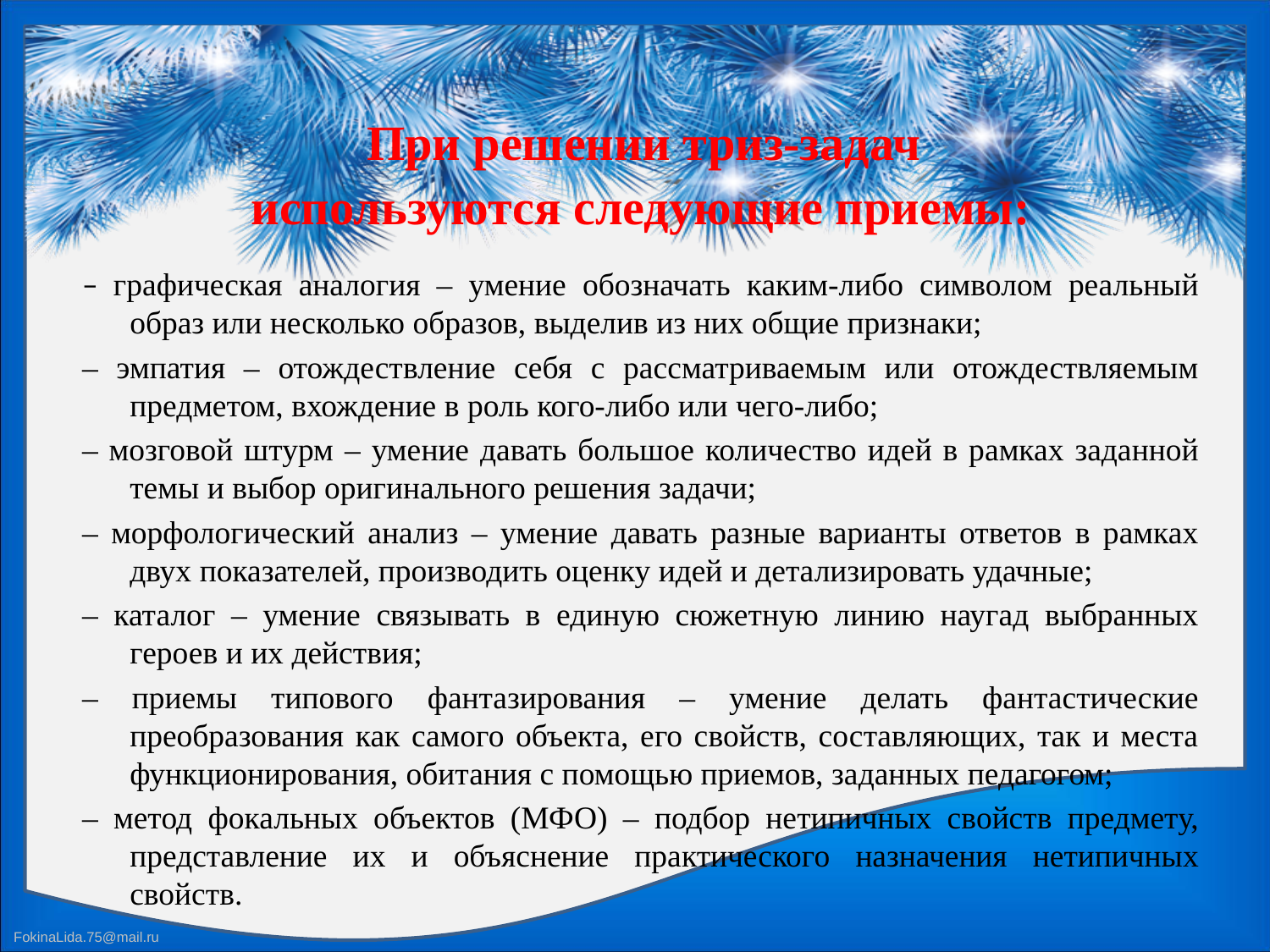

# При решении триз-задач используются следующие приемы:
– графическая аналогия – умение обозначать каким-либо символом реальный образ или несколько образов, выделив из них общие признаки;
– эмпатия – отождествление себя с рассматриваемым или отождествляемым предметом, вхождение в роль кого-либо или чего-либо;
– мозговой штурм – умение давать большое количество идей в рамках заданной темы и выбор оригинального решения задачи;
– морфологический анализ – умение давать разные варианты ответов в рамках двух показателей, производить оценку идей и детализировать удачные;
– каталог – умение связывать в единую сюжетную линию наугад выбранных героев и их действия;
– приемы типового фантазирования – умение делать фантастические преобразования как самого объекта, его свойств, составляющих, так и места функционирования, обитания с помощью приемов, заданных педагогом;
– метод фокальных объектов (МФО) – подбор нетипичных свойств предмету, представление их и объяснение практического назначения нетипичных свойств.